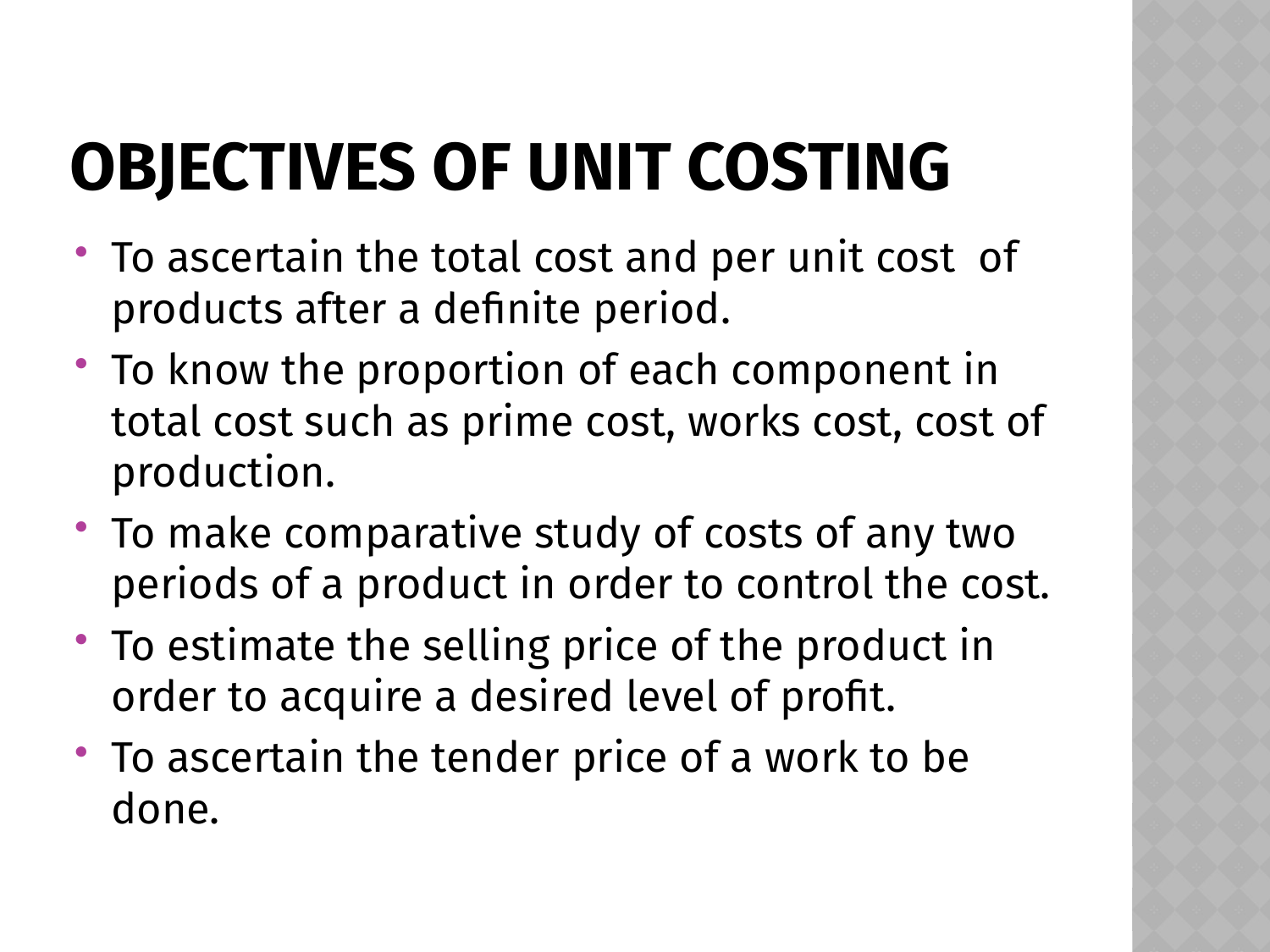

# OBJECTIVES OF UNIT COSTING
To ascertain the total cost and per unit cost  of products after a definite period.
To know the proportion of each component in total cost such as prime cost, works cost, cost of production.
To make comparative study of costs of any two periods of a product in order to control the cost.
To estimate the selling price of the product in order to acquire a desired level of profit.
To ascertain the tender price of a work to be done.